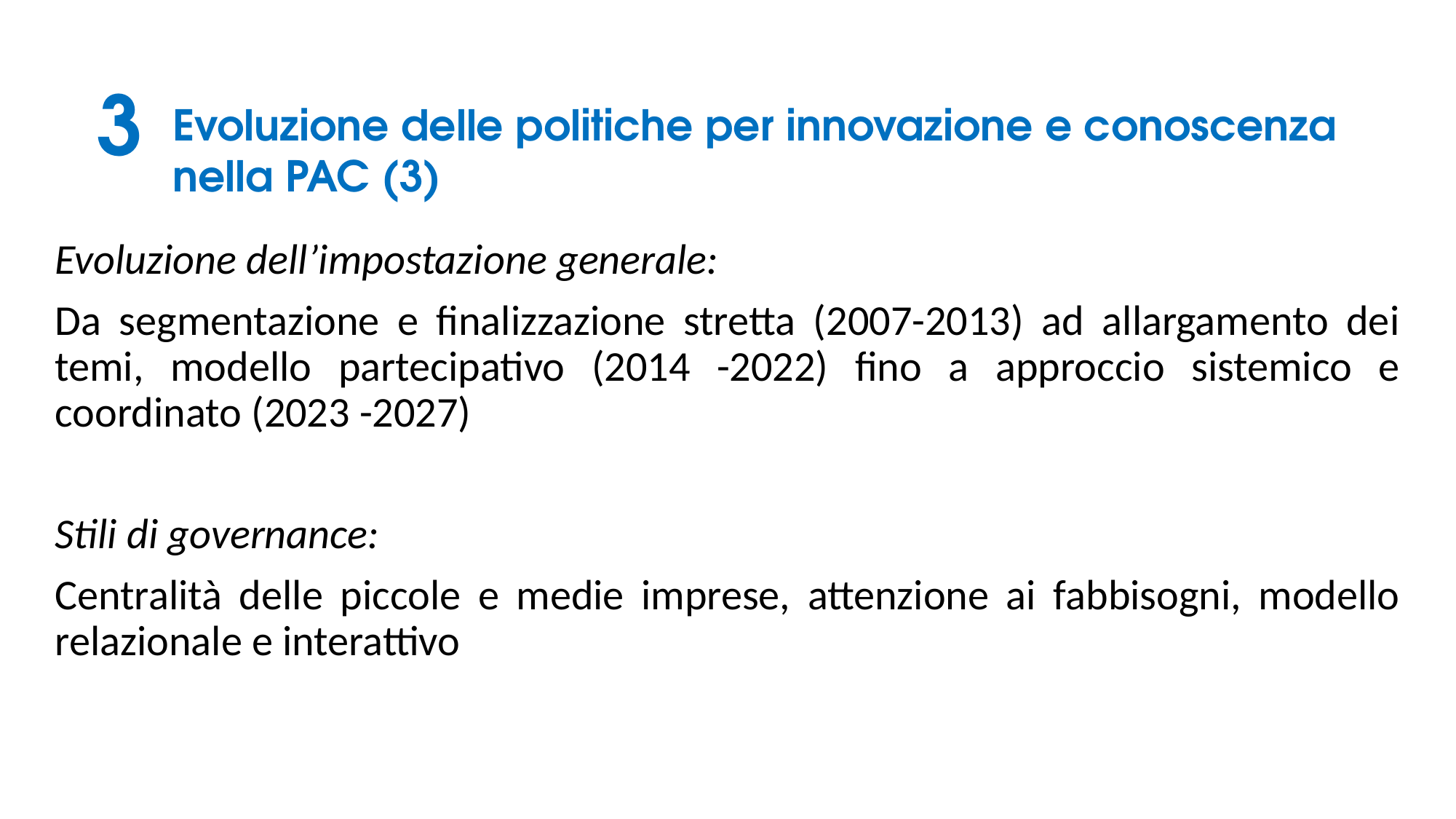

3
Evoluzione delle politiche per innovazione e conoscenza nella PAC (3)
Evoluzione dell’impostazione generale:
Da segmentazione e finalizzazione stretta (2007-2013) ad allargamento dei temi, modello partecipativo (2014 -2022) fino a approccio sistemico e coordinato (2023 -2027)

Stili di governance:
Centralità delle piccole e medie imprese, attenzione ai fabbisogni, modello relazionale e interattivo